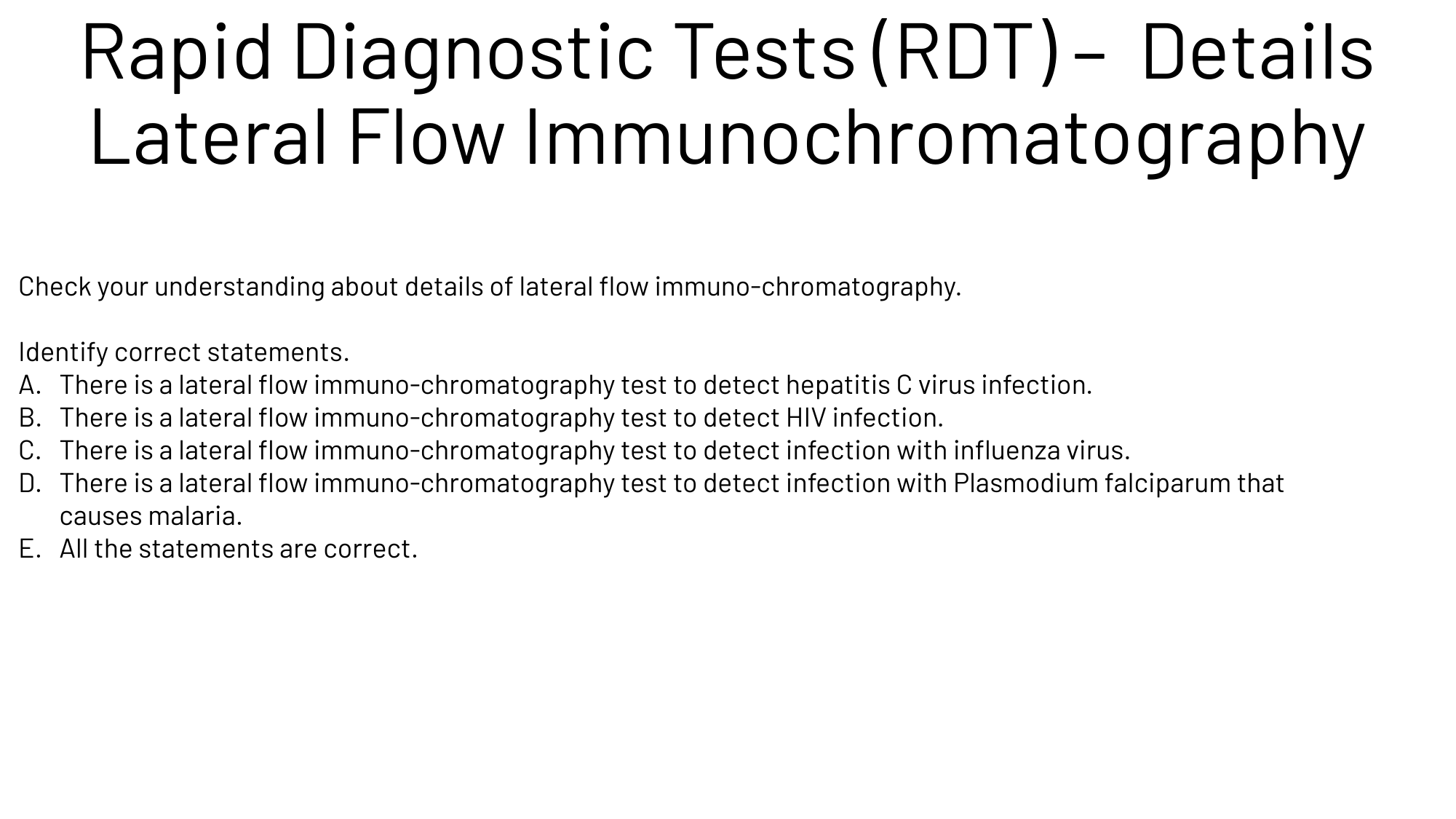

# Rapid Diagnostic Tests (RDT) –  Details Lateral Flow Immunochromatography
Check your understanding about details of lateral flow immuno-chromatography.

Identify correct statements.
There is a lateral flow immuno-chromatography test to detect hepatitis C virus infection.
There is a lateral flow immuno-chromatography test to detect HIV infection.
There is a lateral flow immuno-chromatography test to detect infection with influenza virus.
There is a lateral flow immuno-chromatography test to detect infection with Plasmodium falciparum that causes malaria.
All the statements are correct.